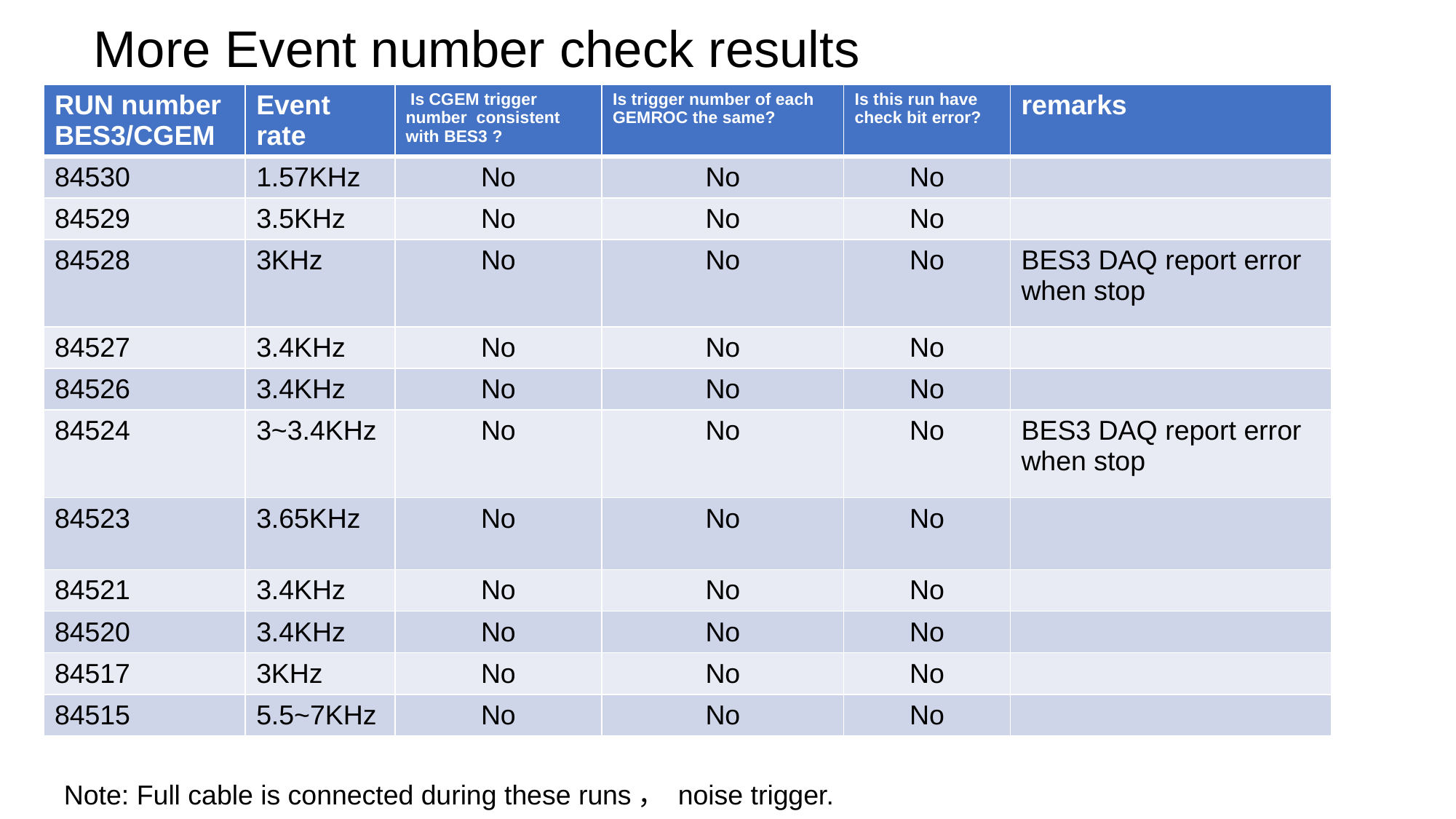

# More Event number check results
| RUN number BES3/CGEM | Event rate | Is CGEM trigger number consistent with BES3 ? | Is trigger number of each GEMROC the same? | Is this run have check bit error? | remarks |
| --- | --- | --- | --- | --- | --- |
| 84530 | 1.57KHz | No | No | No |  |
| 84529 | 3.5KHz | No | No | No |  |
| 84528 | 3KHz | No | No | No | BES3 DAQ report error when stop |
| 84527 | 3.4KHz | No | No | No |  |
| 84526 | 3.4KHz | No | No | No |  |
| 84524 | 3~3.4KHz | No | No | No | BES3 DAQ report error when stop |
| 84523 | 3.65KHz | No | No | No |  |
| 84521 | 3.4KHz | No | No | No |  |
| 84520 | 3.4KHz | No | No | No |  |
| 84517 | 3KHz | No | No | No |  |
| 84515 | 5.5~7KHz | No | No | No |  |
Note: Full cable is connected during these runs， noise trigger.